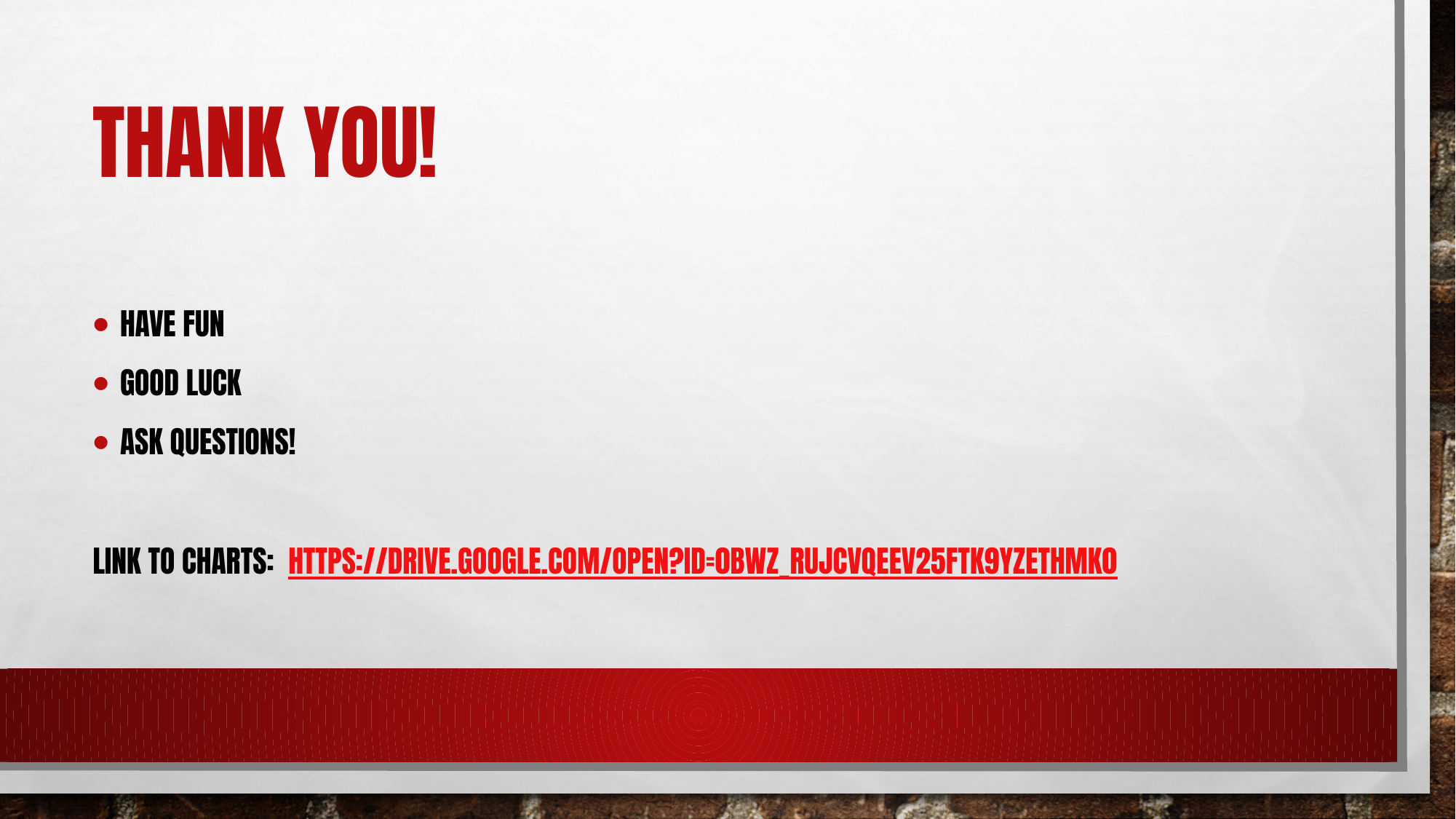

# Thank you!
Have FUN
Good Luck
Ask Questions!

Link to charts:  https://drive.google.com/open?id=0BwZ_RuJCVqEeV25FTk9YZEtHMk0